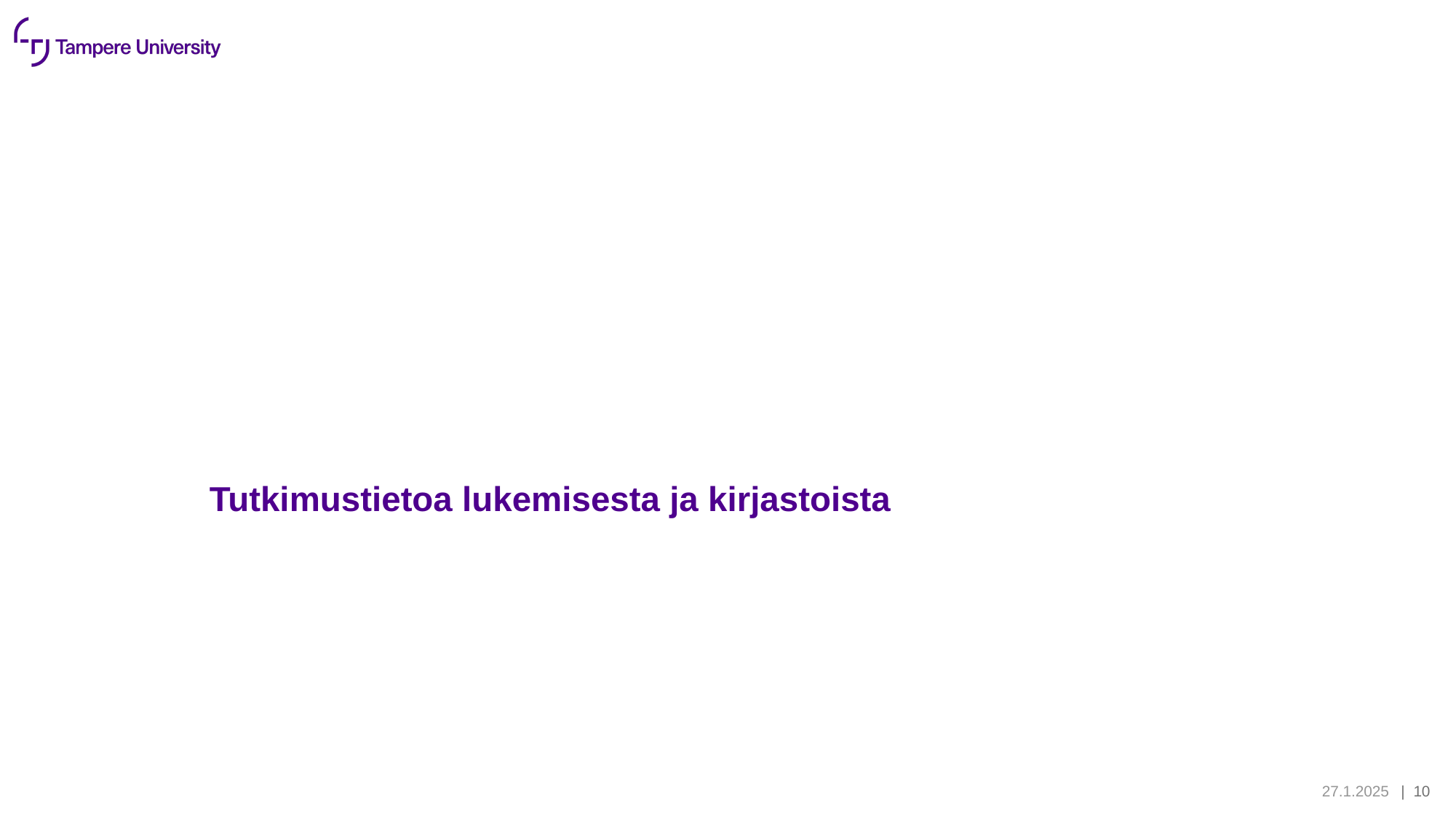

# Tutkimustietoa lukemisesta ja kirjastoista
27.1.2025
|  10